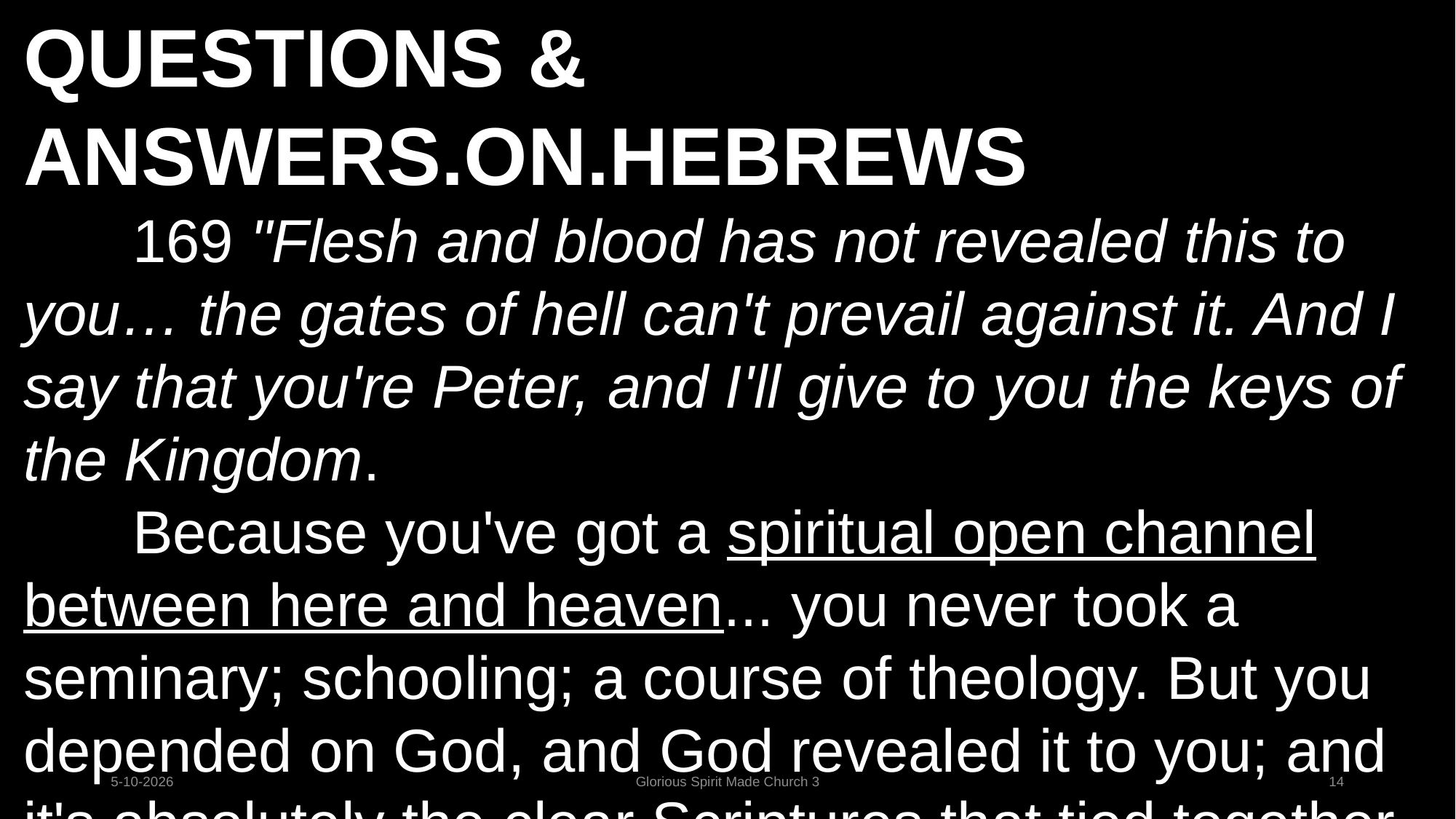

QUESTIONS & ANSWERS.ON.HEBREWS
	169 "Flesh and blood has not revealed this to you… the gates of hell can't prevail against it. And I say that you're Peter, and I'll give to you the keys of the Kingdom.
	Because you've got a spiritual open channel between here and heaven... you never took a seminary; schooling; a course of theology. But you depended on God, and God revealed it to you; and it's absolutely the clear Scriptures that tied together.
5-10-2026
Glorious Spirit Made Church 3
14